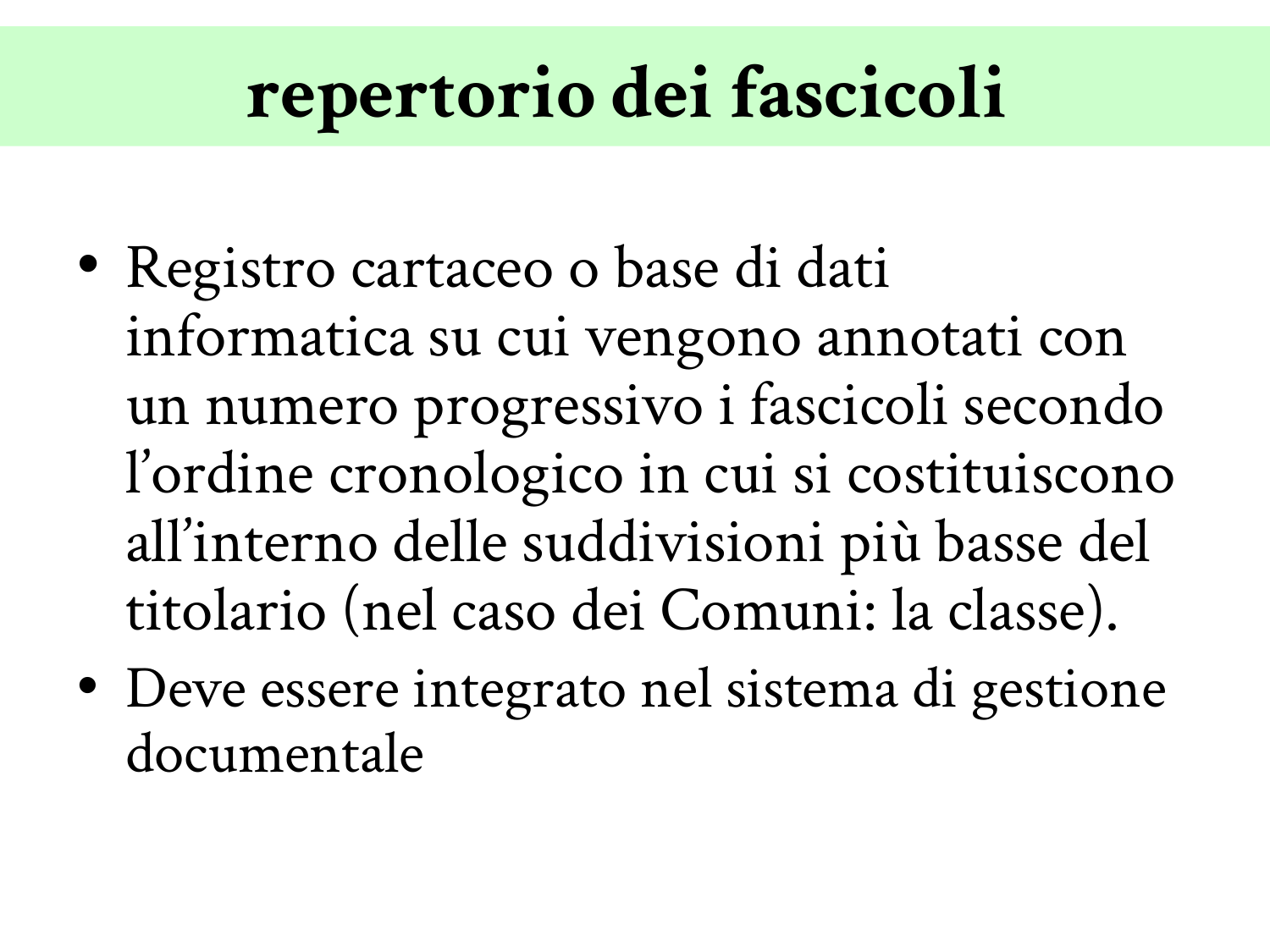

# repertorio dei fascicoli
Registro cartaceo o base di dati informatica su cui vengono annotati con un numero progressivo i fascicoli secondo l’ordine cronologico in cui si costituiscono all’interno delle suddivisioni più basse del titolario (nel caso dei Comuni: la classe).
Deve essere integrato nel sistema di gestione documentale